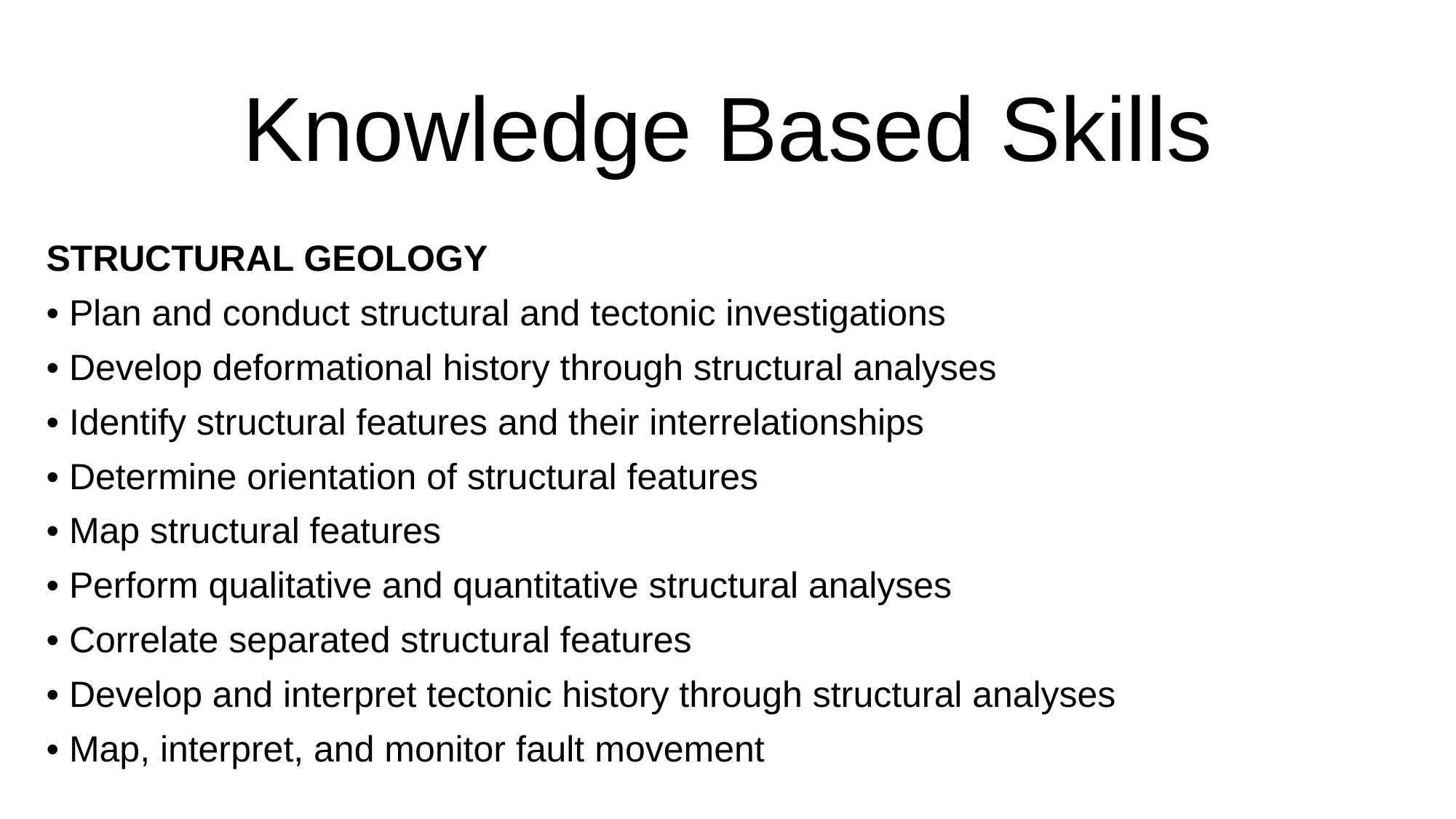

# Knowledge Based Skills
STRUCTURAL GEOLOGY
• Plan and conduct structural and tectonic investigations
• Develop deformational history through structural analyses
• Identify structural features and their interrelationships
• Determine orientation of structural features
• Map structural features
• Perform qualitative and quantitative structural analyses
• Correlate separated structural features
• Develop and interpret tectonic history through structural analyses
• Map, interpret, and monitor fault movement